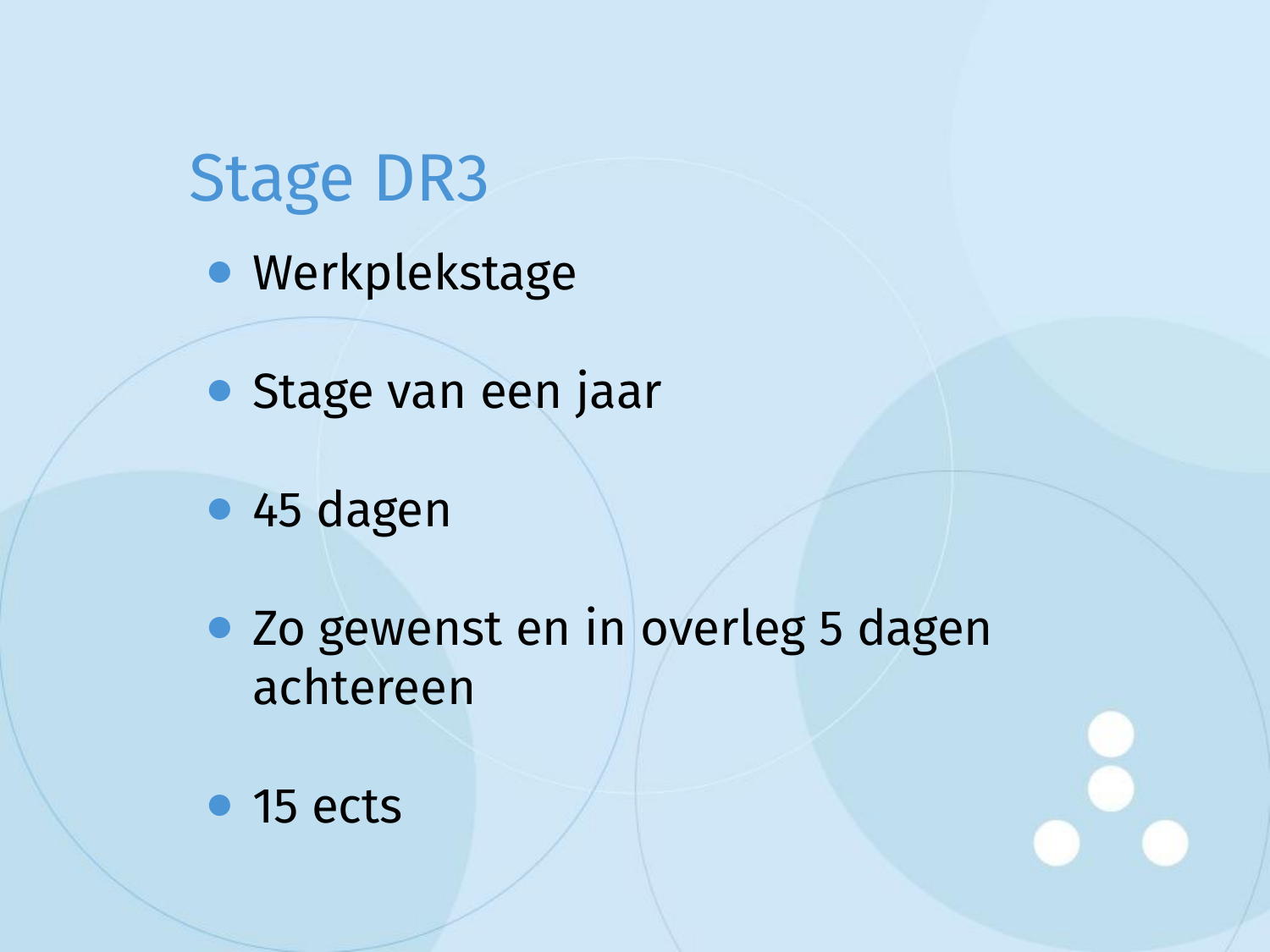

# Stage DR3
Werkplekstage

Stage van een jaar

45 dagen

Zo gewenst en in overleg 5 dagen achtereen

15 ects